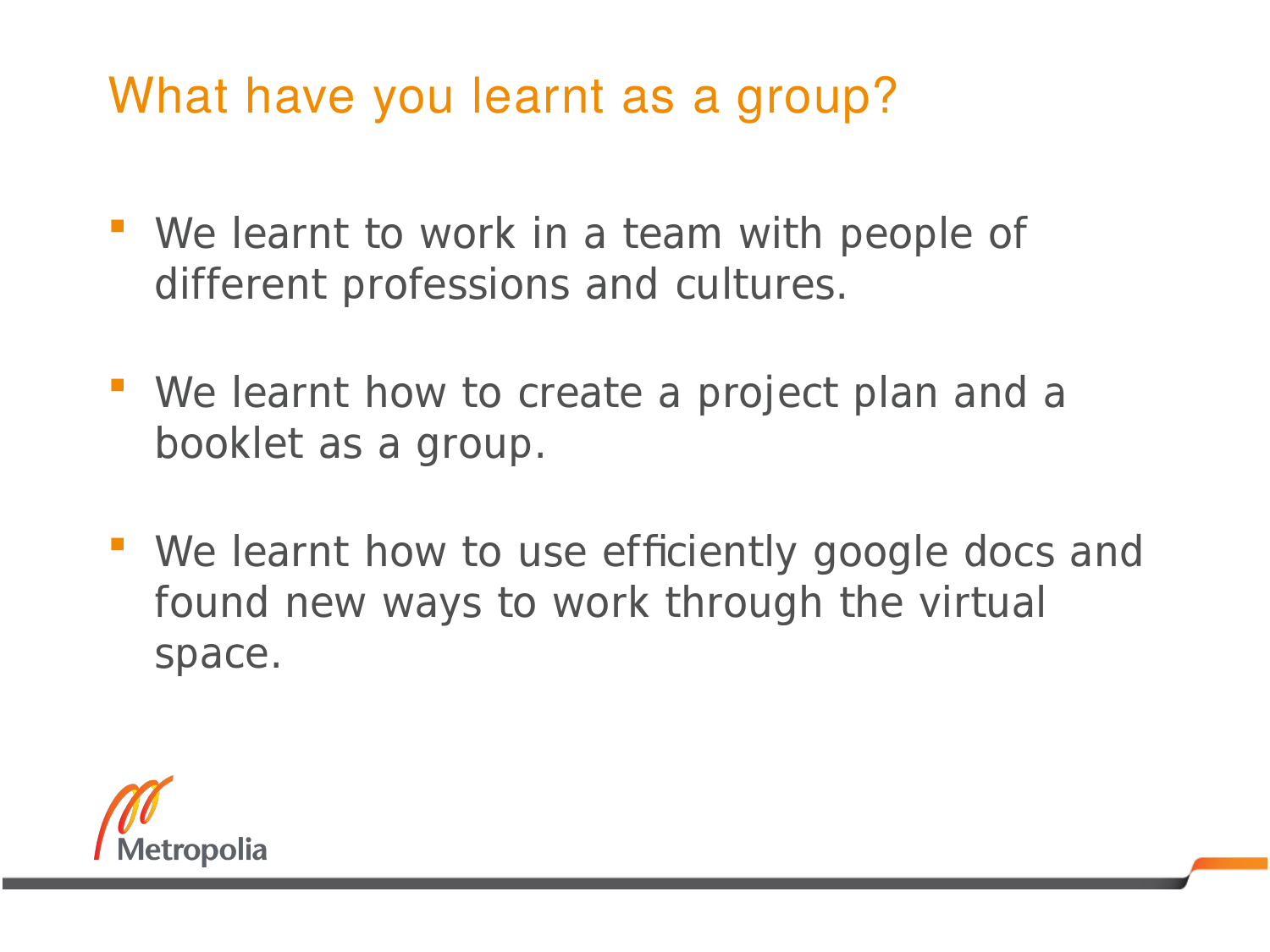

# What have you learnt as a group?
We learnt to work in a team with people of different professions and cultures.

We learnt how to create a project plan and a booklet as a group.

We learnt how to use efficiently google docs and found new ways to work through the virtual space.